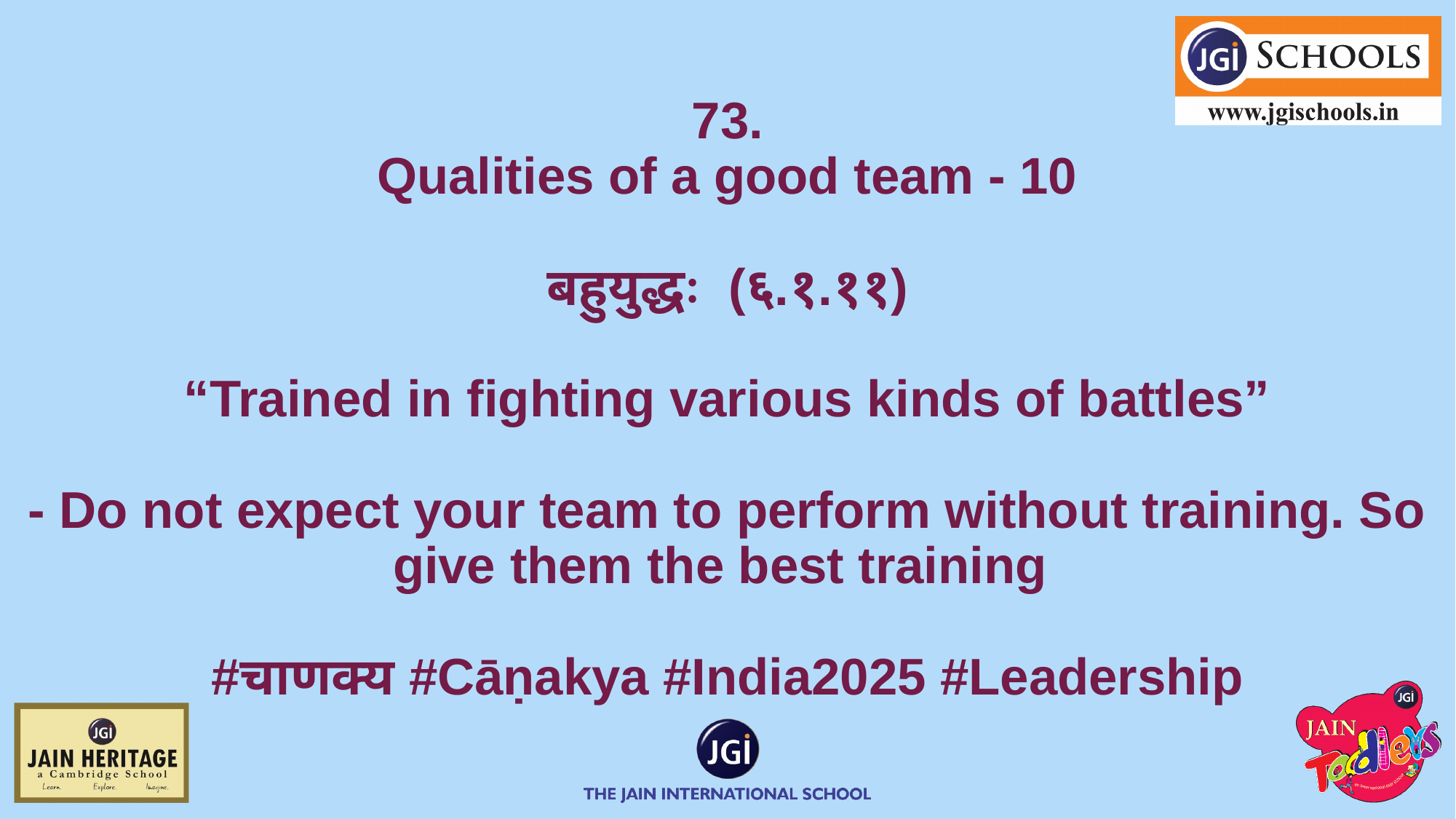

# 73.
Qualities of a good team - 10

बहुयुद्धः  (६.१.११)

“Trained in fighting various kinds of battles”

- Do not expect your team to perform without training. So give them the best training

#चाणक्य #Cāṇakya #India2025 #Leadership